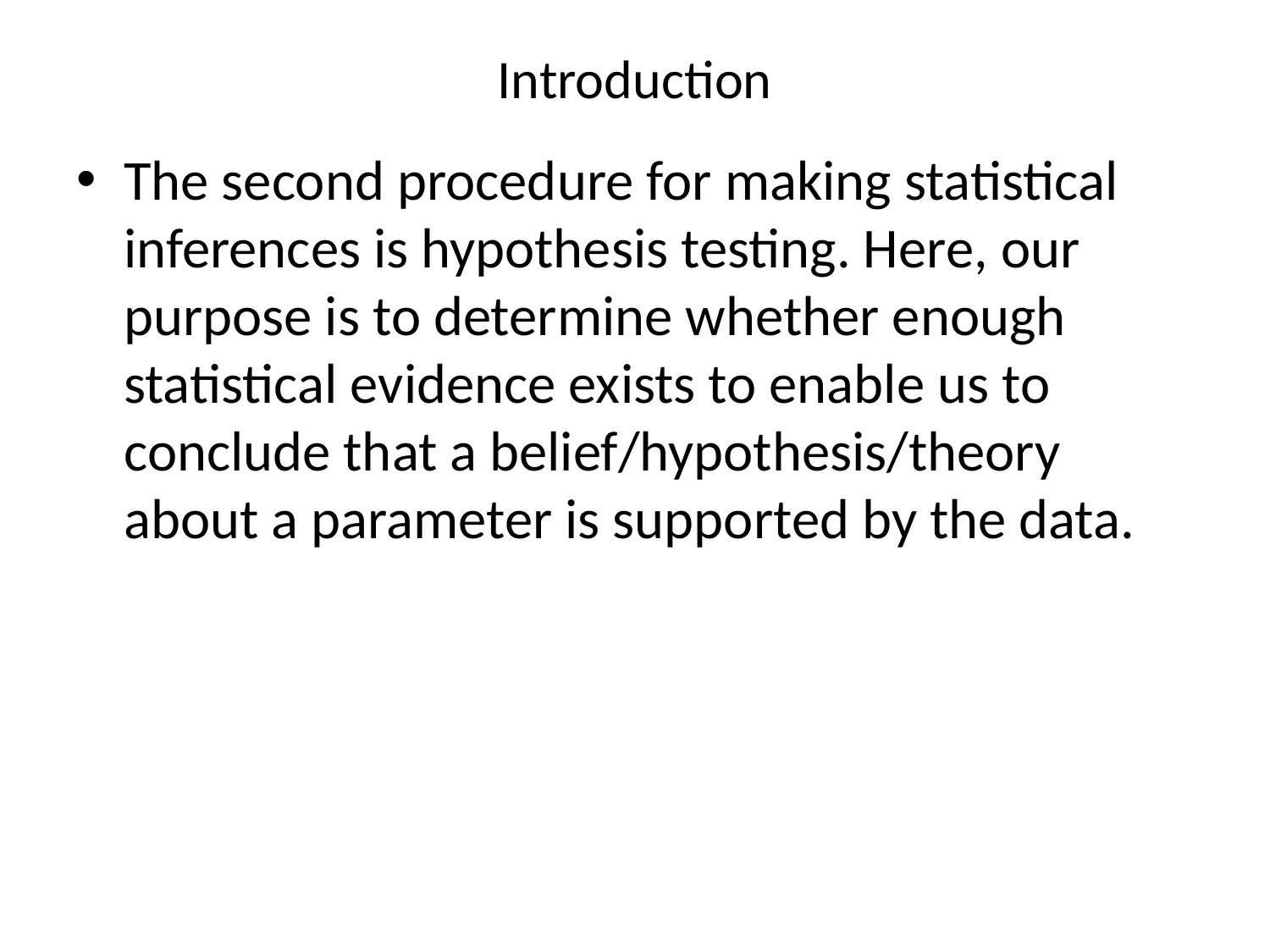

# Introduction
The second procedure for making statistical inferences is hypothesis testing. Here, our purpose is to determine whether enough statistical evidence exists to enable us to conclude that a belief/hypothesis/theory about a parameter is supported by the data.